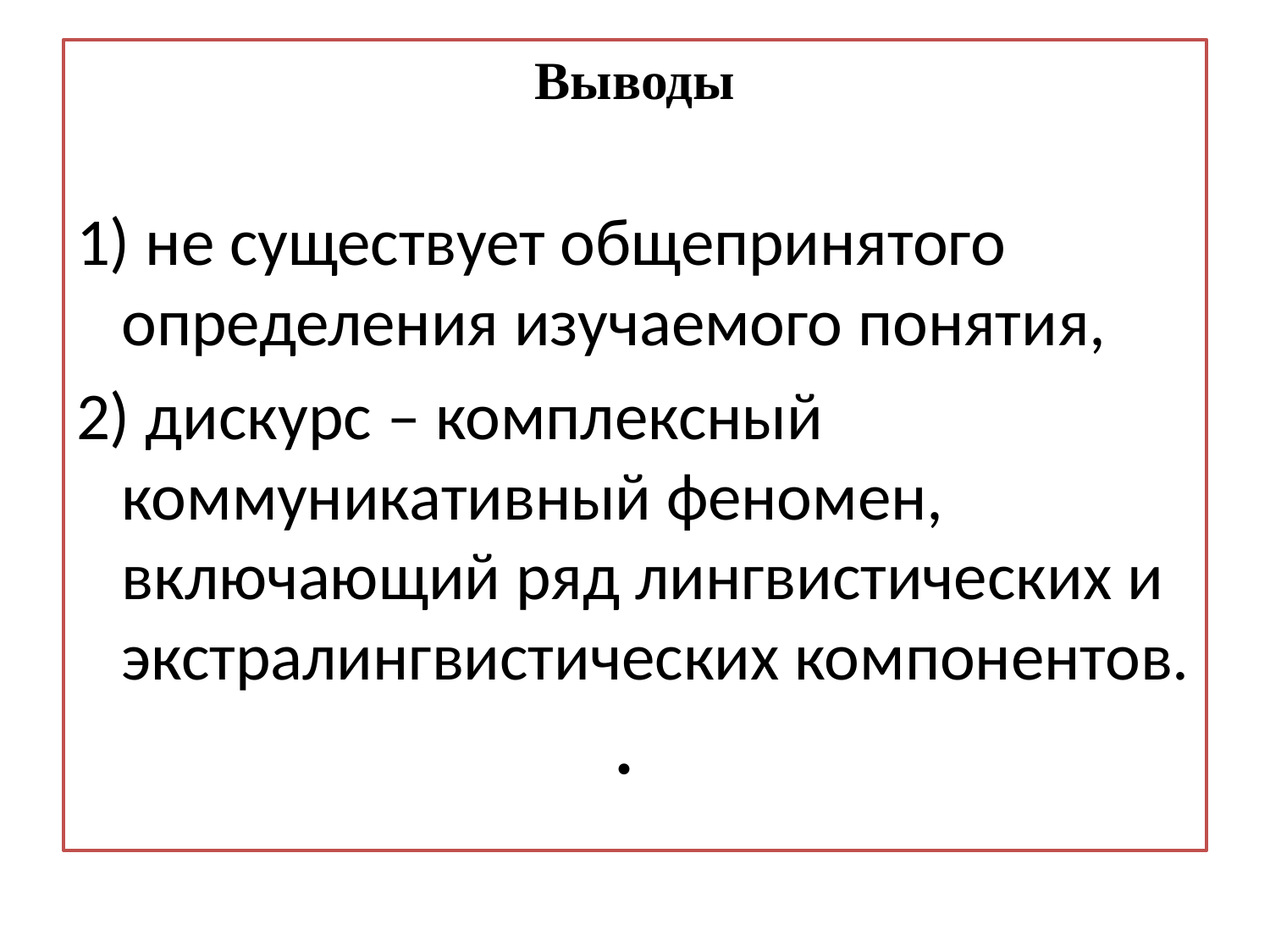

Выводы

1) не существует общепринятого определения изучаемого понятия,
2) дискурс – комплексный коммуникативный феномен, включающий ряд лингвистических и экстралингвистических компонентов.
.